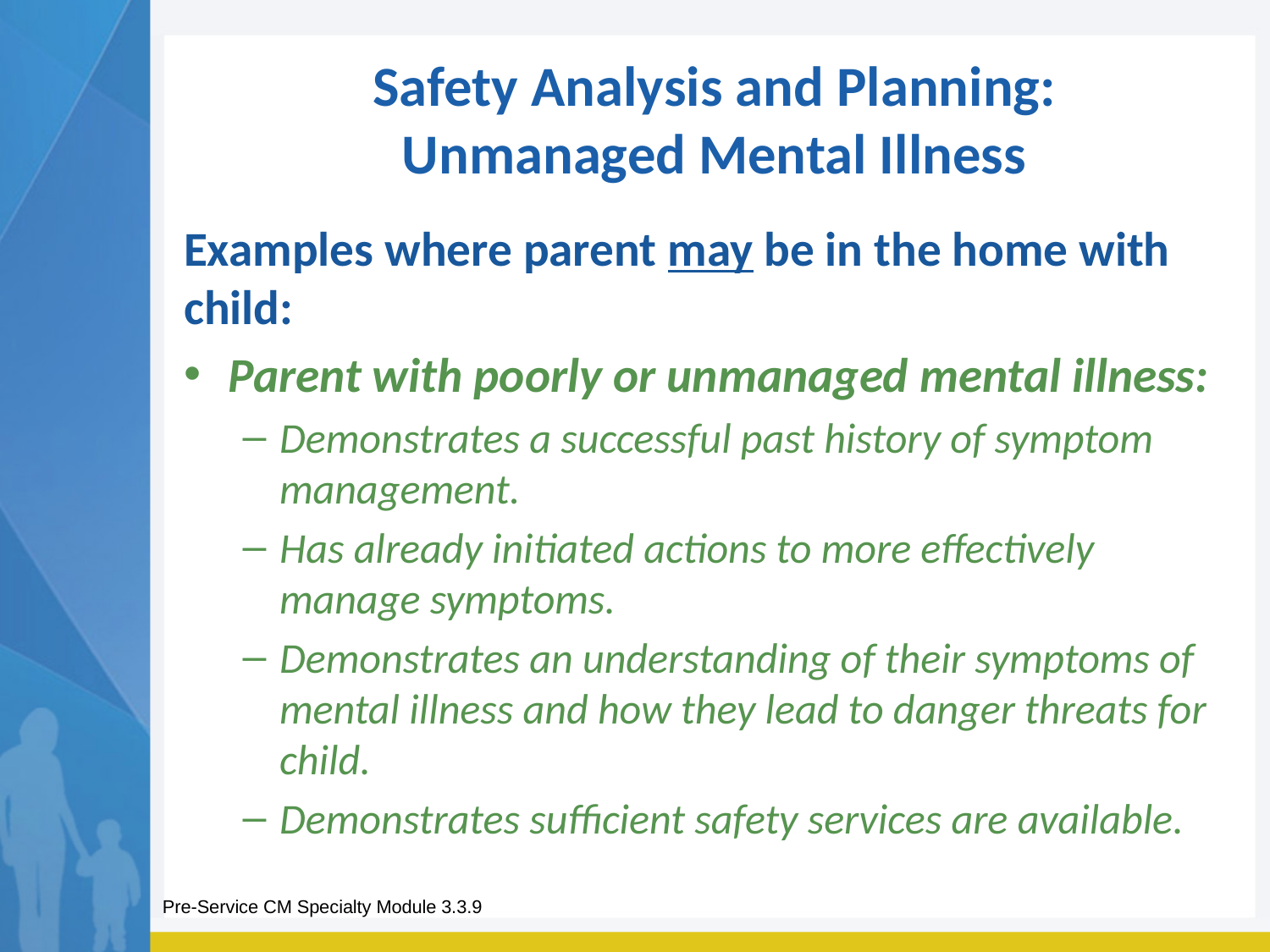

# Safety Analysis and Planning: Unmanaged Mental Illness
Examples where parent may be in the home with child:
Parent with poorly or unmanaged mental illness:
Demonstrates a successful past history of symptom management.
Has already initiated actions to more effectively manage symptoms.
Demonstrates an understanding of their symptoms of mental illness and how they lead to danger threats for child.
Demonstrates sufficient safety services are available.

Pre-Service CM Specialty Module 3.3.9